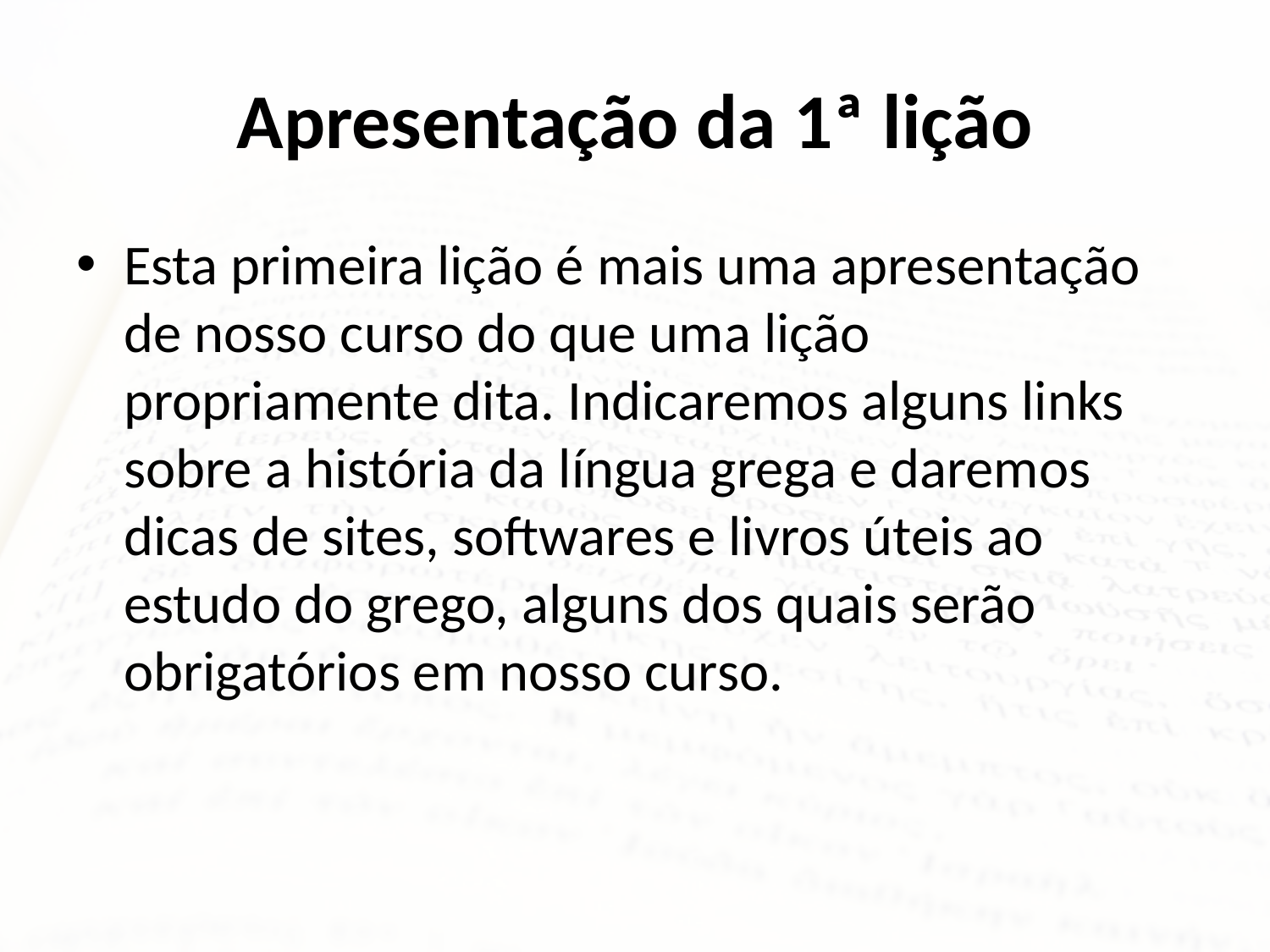

# Apresentação da 1ª lição
Esta primeira lição é mais uma apresentação de nosso curso do que uma lição propriamente dita. Indicaremos alguns links sobre a história da língua grega e daremos dicas de sites, softwares e livros úteis ao estudo do grego, alguns dos quais serão obrigatórios em nosso curso.